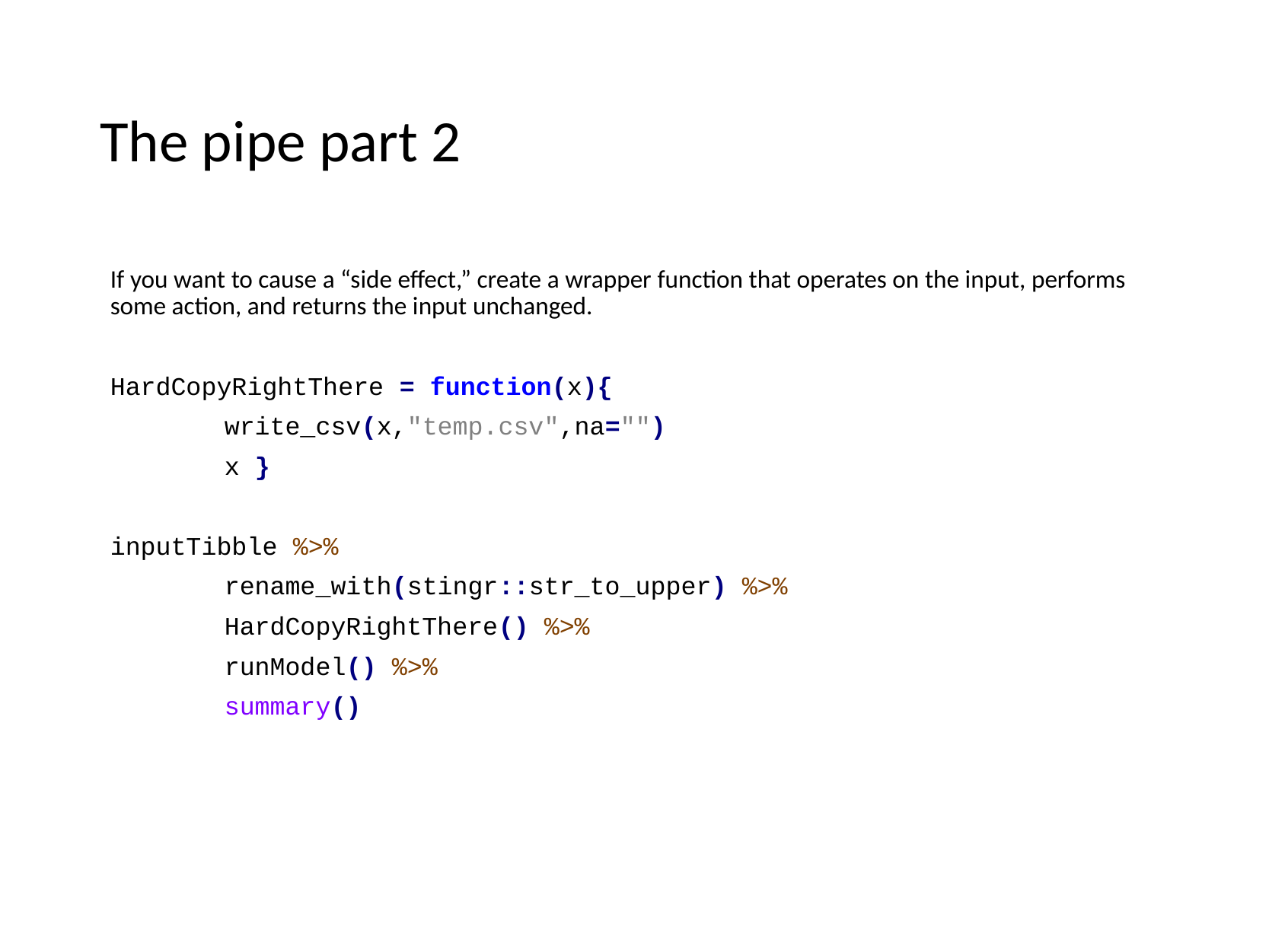

# The pipe part 2
If you want to cause a “side effect,” create a wrapper function that operates on the input, performs some action, and returns the input unchanged.

HardCopyRightThere = function(x){
	write_csv(x,"temp.csv",na="")
	x }

inputTibble %>%
	rename_with(stingr::str_to_upper) %>%
	HardCopyRightThere() %>%
	runModel() %>%
	summary()